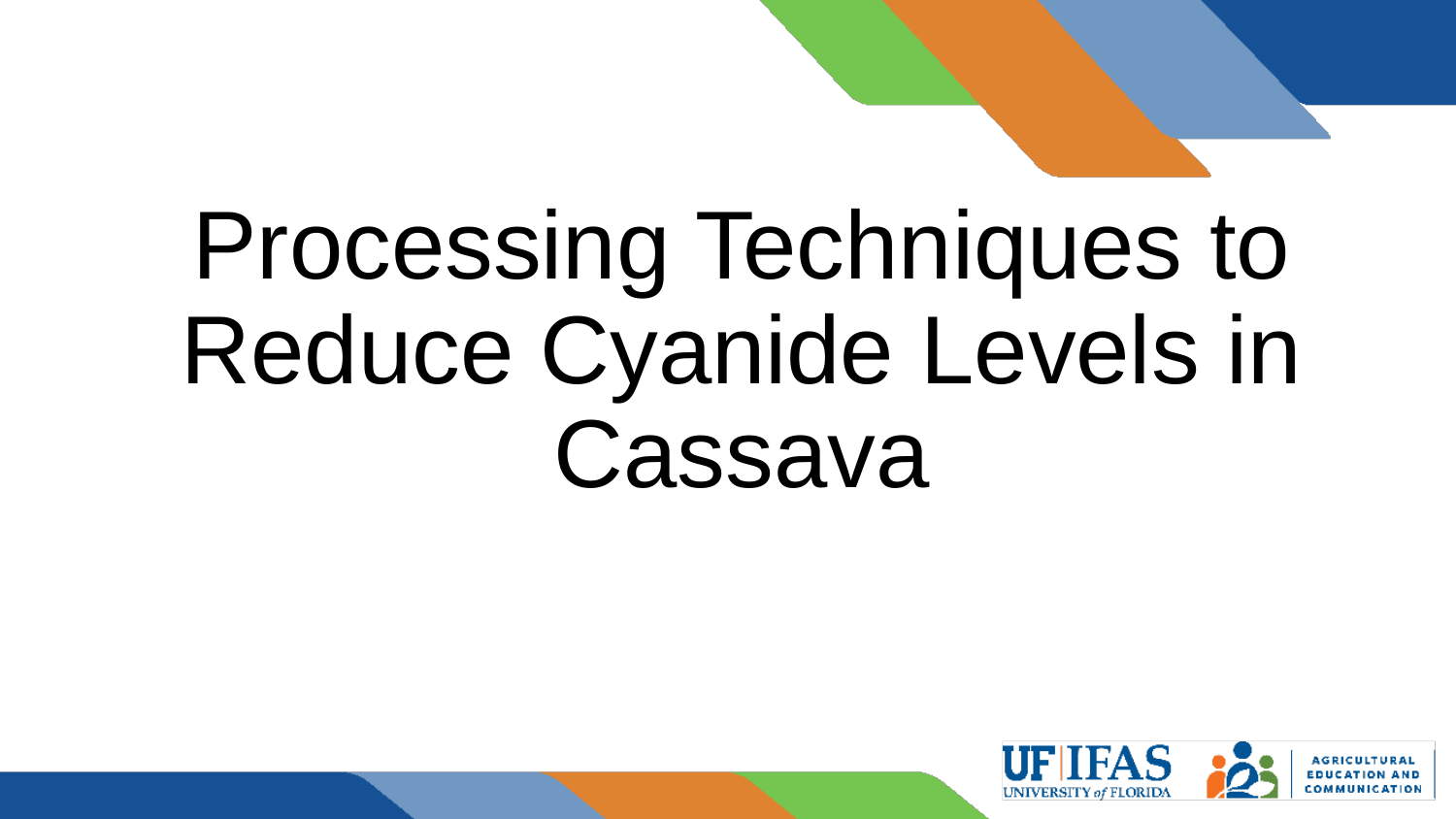

# Processing Techniques to Reduce Cyanide Levels in Cassava